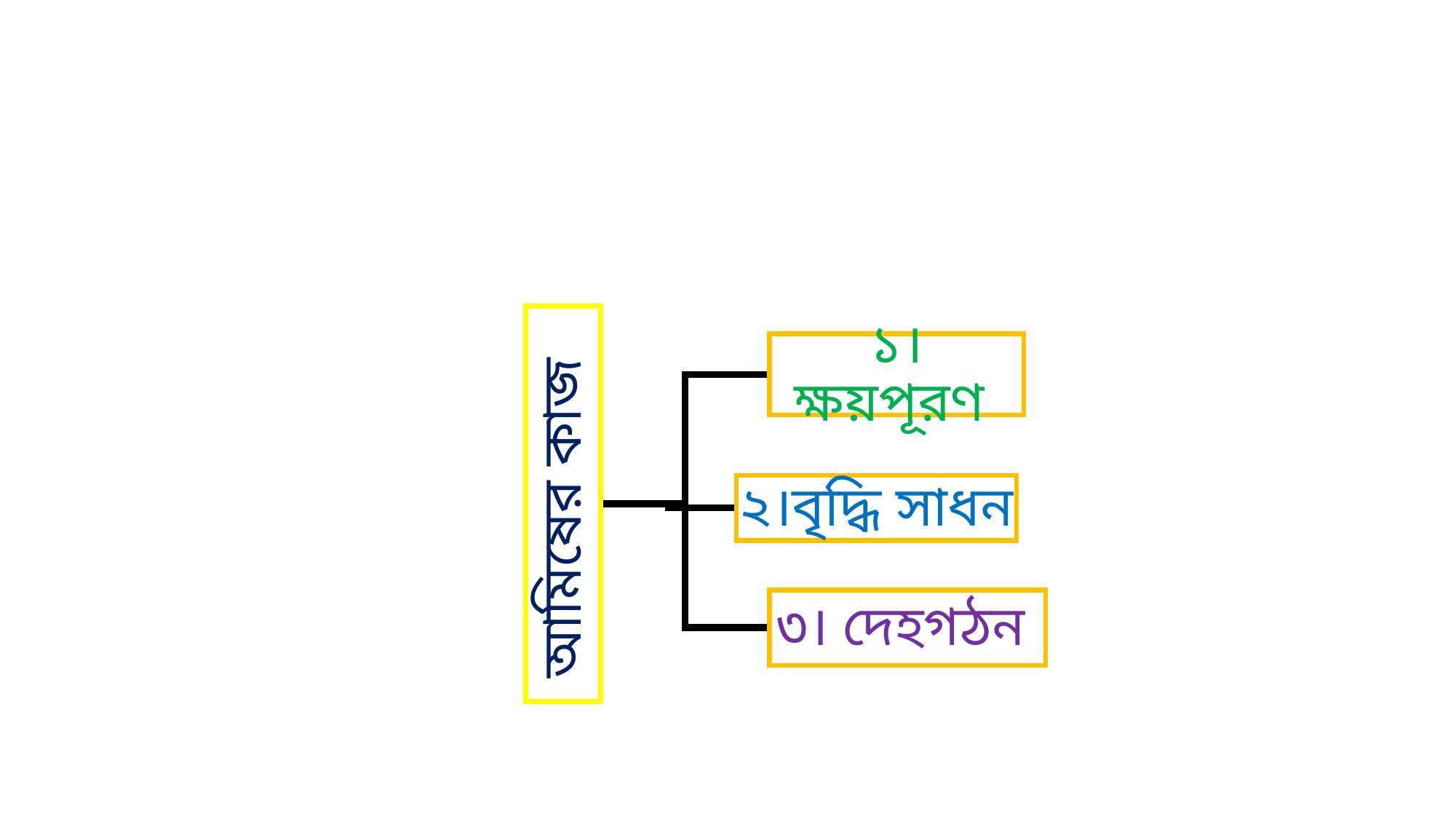

আমিষের কাজ
১। ক্ষয়পূরণ
২।বৃদ্ধি সাধন
৩। দেহগঠন